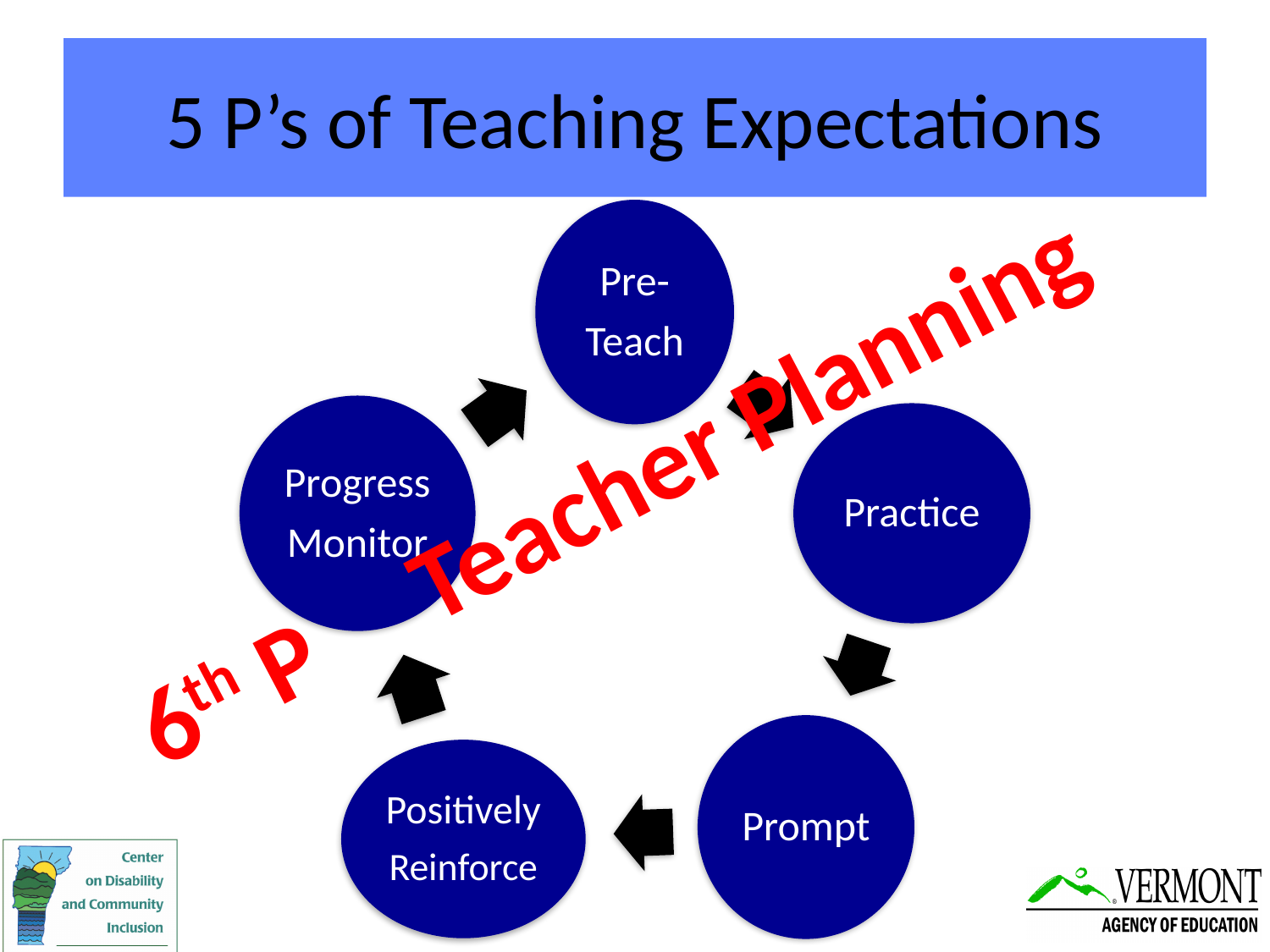

# 5 P’s of Teaching Expectations
Pre-
Teach

Practice

Prompt

Positively
Reinforce

Progress
Monitor

6th P     Teacher Planning